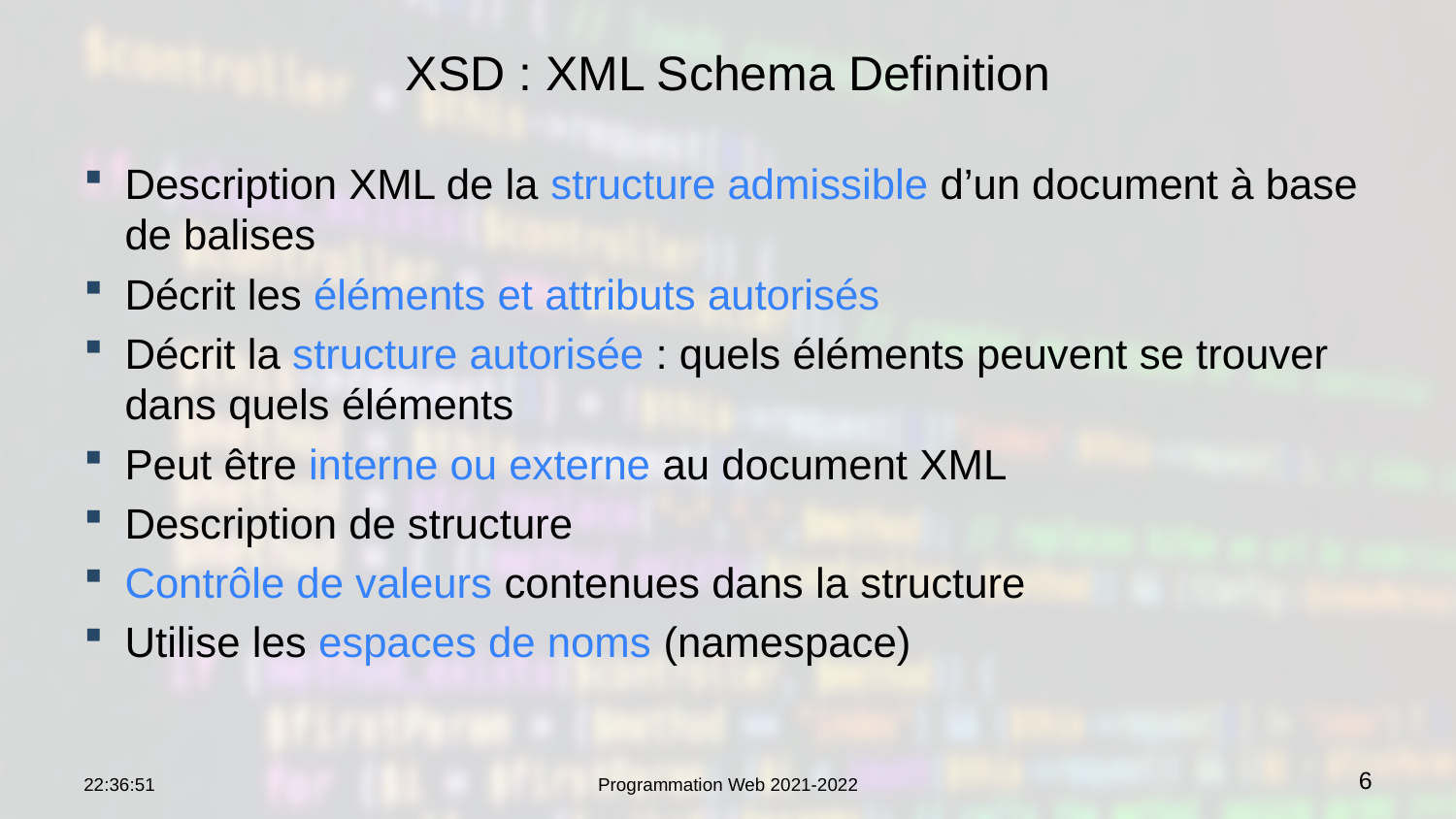

# XSD : XML Schema Definition
Description XML de la structure admissible d’un document à base de balises
Décrit les éléments et attributs autorisés
Décrit la structure autorisée : quels éléments peuvent se trouver dans quels éléments
Peut être interne ou externe au document XML
Description de structure
Contrôle de valeurs contenues dans la structure
Utilise les espaces de noms (namespace)
22:36:51
Programmation Web 2021-2022
6